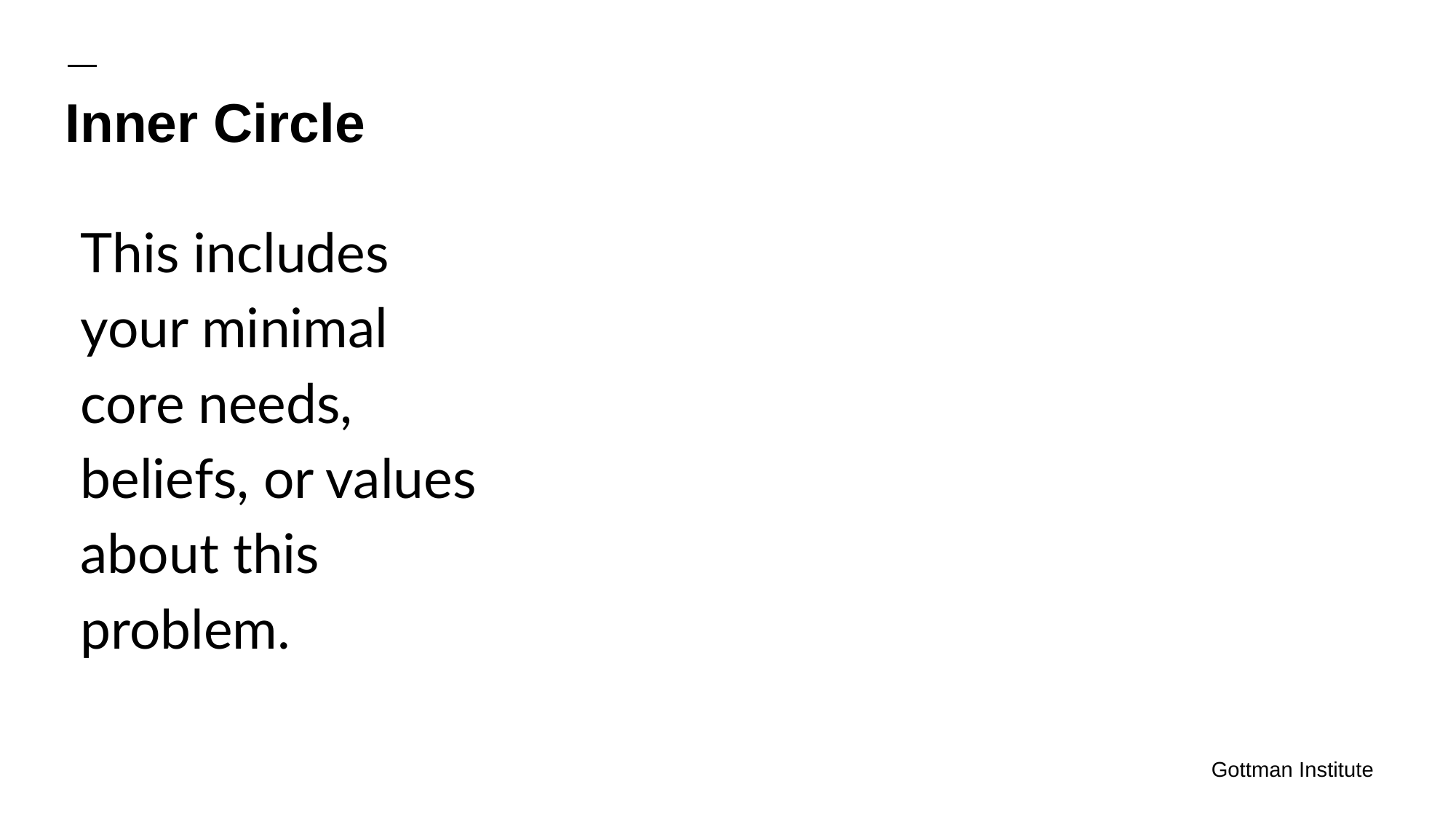

# Inner Circle
This includes your minimal core needs, beliefs, or values about this problem.
Gottman Institute